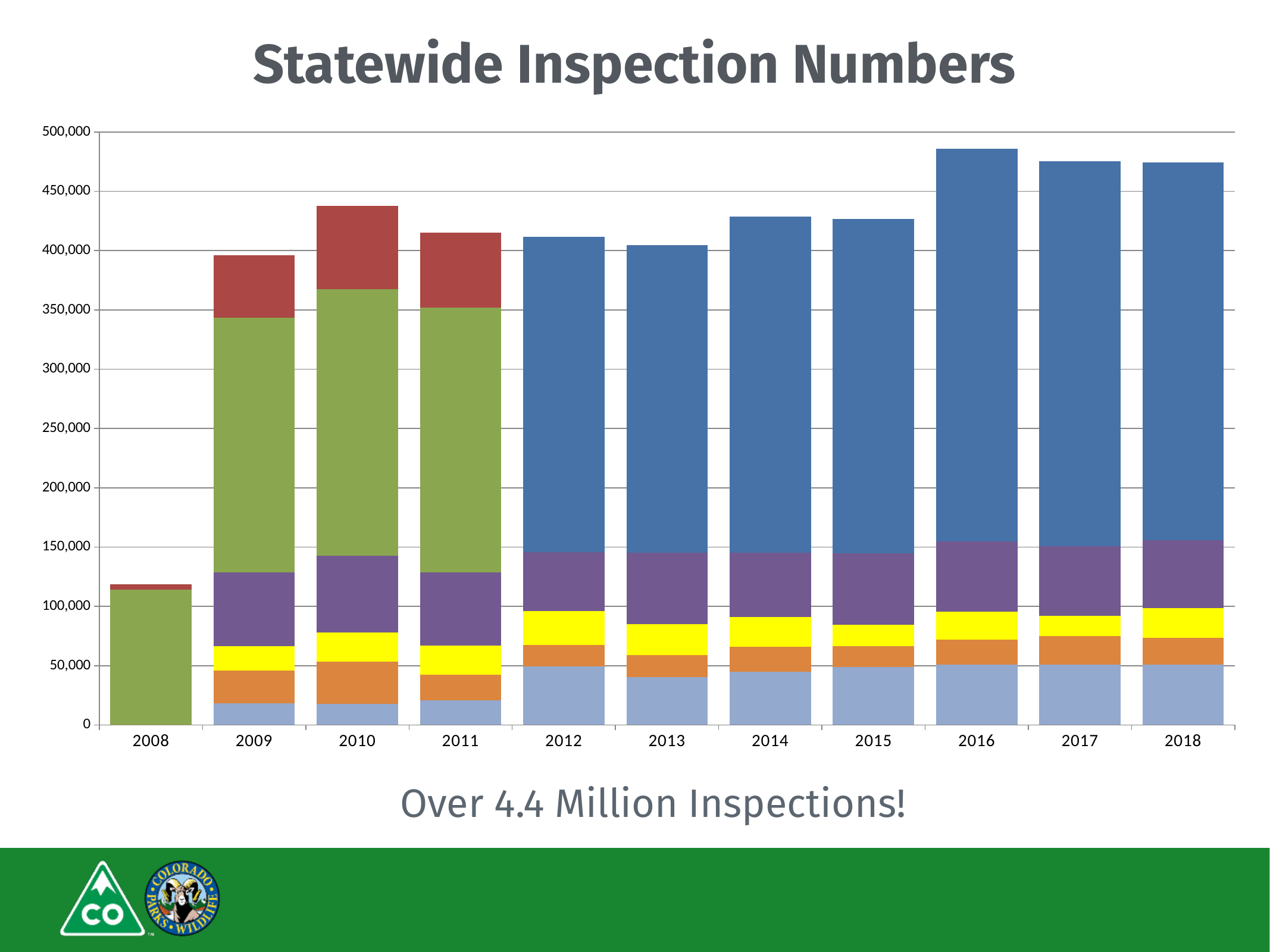

# Statewide Inspection Numbers

### Chart

| Category | Private Industry | National Park Service | Municipalities | Larimer County | State Parks | Division of Wildlife | Colorado Parks & Wildlife |
|---|---|---|---|---|---|---|---|
| 2008 | 0.0 | 0.0 | 0.0 | 0.0 | 114000.0 | 4587.0 | 0.0 |
| 2009 | 18060.0 | 27582.0 | 20569.0 | 62595.0 | 214690.0 | 52608.0 | 0.0 |
| 2010 | 17782.0 | 35557.0 | 24563.0 | 64813.0 | 224640.0 | 70165.0 | 0.0 |
| 2011 | 20584.0 | 21913.0 | 24422.0 | 61489.0 | 223739.0 | 63155.0 | 0.0 |
| 2012 | 49165.0 | 18374.0 | 28331.0 | 49741.0 | 0.0 | 0.0 | 266076.0 |
| 2013 | 40260.0 | 18445.0 | 26527.0 | 60036.0 | 0.0 | 0.0 | 259235.0 |
| 2014 | 44679.0 | 21318.0 | 24797.0 | 54555.0 | 0.0 | 0.0 | 283108.0 |
| 2015 | 48659.0 | 17784.0 | 18121.0 | 59968.0 | 0.0 | 0.0 | 282092.0 |
| 2016 | 50829.0 | 20979.0 | 23487.0 | 59500.0 | 0.0 | 0.0 | 331361.0 |
| 2017 | 51090.0 | 23741.0 | 17268.0 | 58489.0 | 0.0 | 0.0 | 324568.0 |
| 2018 | 50985.0 | 22486.0 | 25298.0 | 57015.0 | 0.0 | 0.0 | 318735.0 |
Over 4.4 Million Inspections!